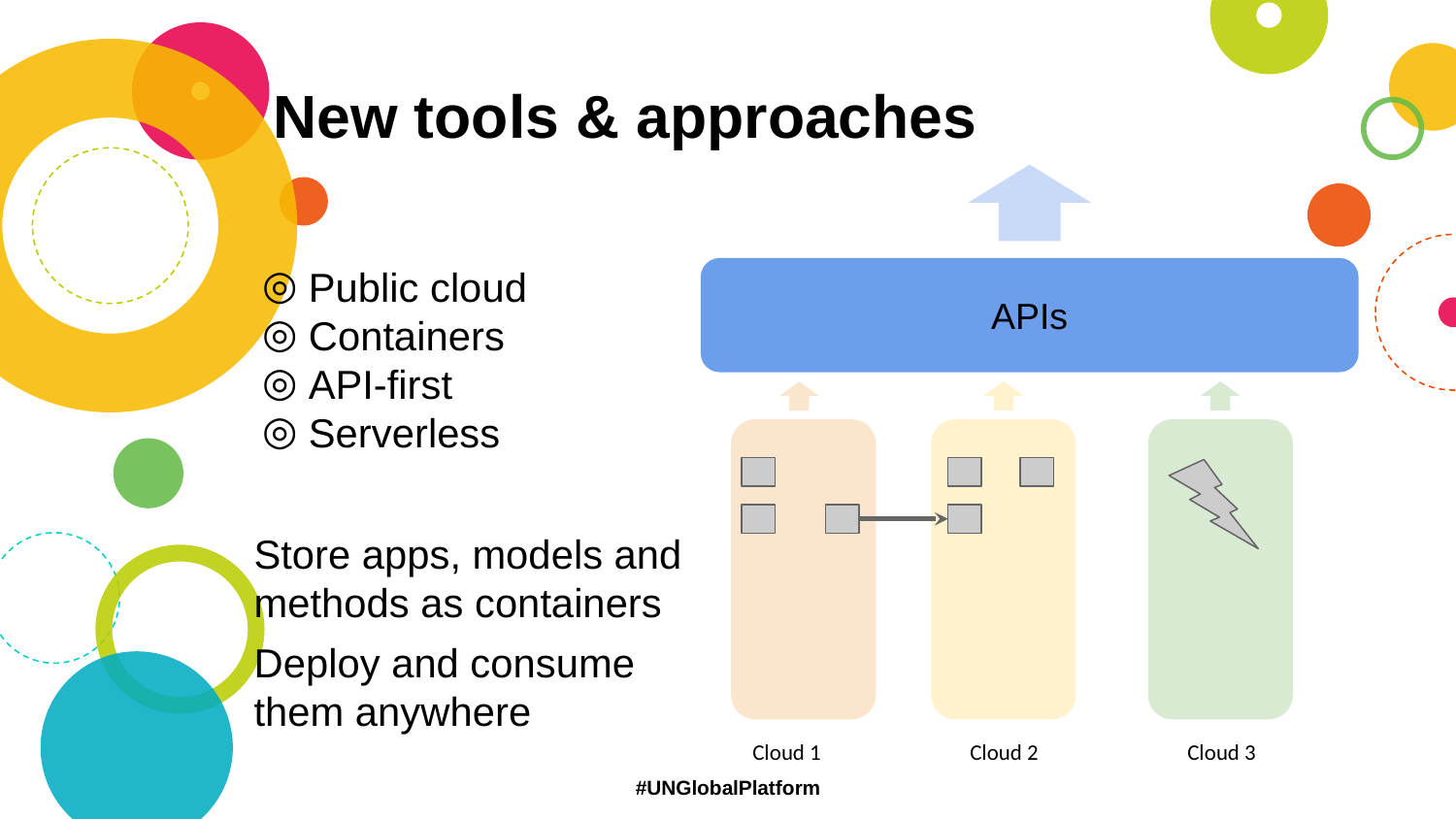

# New tools & approaches

Public cloud
Containers
API-first
Serverless

Store apps, models and methods as containers
Deploy and consume them anywhere
APIs

Cloud 1
Cloud 2
Cloud 3